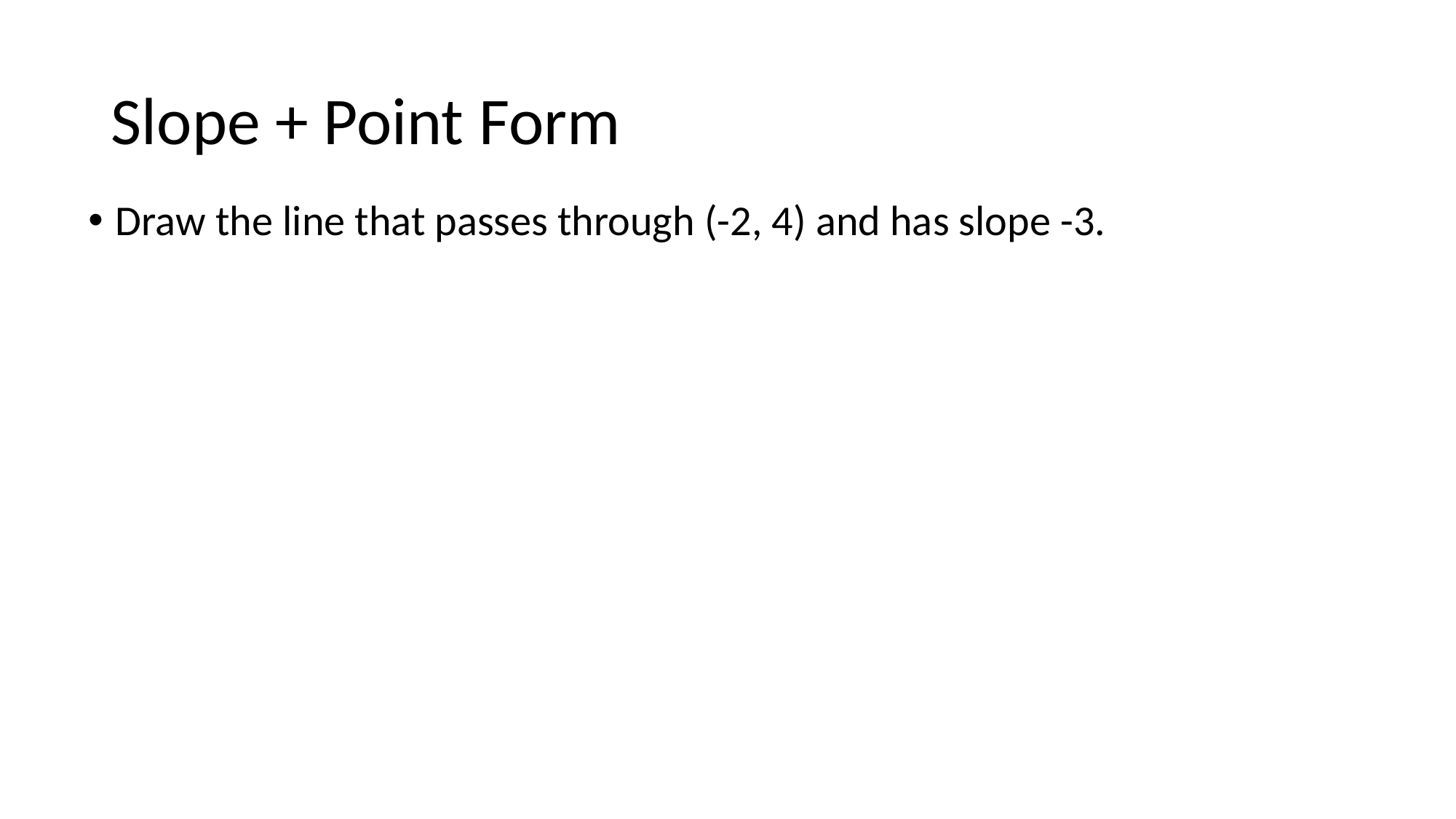

# Slope + Point Form
Draw the line that passes through (-2, 4) and has slope -3.